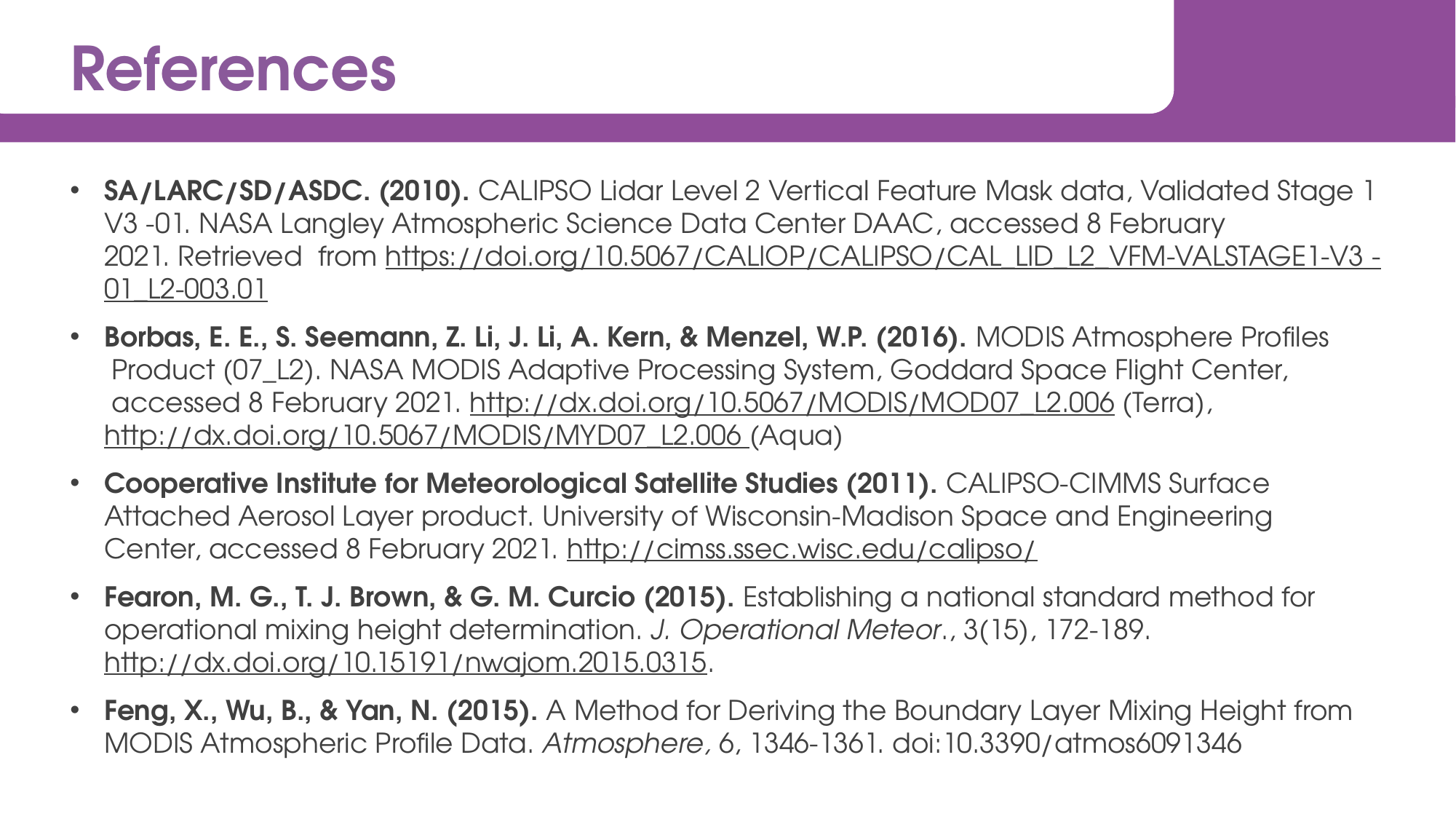

References
SA/LARC/SD/ASDC. (2010). CALIPSO Lidar Level 2 Vertical Feature Mask data, Validated Stage 1 V3 -01. NASA Langley Atmospheric Science Data Center DAAC, accessed 8 February 2021. Retrieved  from https://doi.org/10.5067/CALIOP/CALIPSO/CAL_LID_L2_VFM-VALSTAGE1-V3 -01_L2-003.01
Borbas, E. E., S. Seemann, Z. Li, J. Li, A. Kern, & Menzel, W.P. (2016). MODIS Atmosphere Profiles  Product (07_L2). NASA MODIS Adaptive Processing System, Goddard Space Flight Center,  accessed 8 February 2021. http://dx.doi.org/10.5067/MODIS/MOD07_L2.006 (Terra), http://dx.doi.org/10.5067/MODIS/MYD07_L2.006 (Aqua)
Cooperative Institute for Meteorological Satellite Studies (2011). CALIPSO-CIMMS Surface Attached Aerosol Layer product. University of Wisconsin-Madison Space and Engineering Center, accessed 8 February 2021. http://cimss.ssec.wisc.edu/calipso/
Fearon, M. G., T. J. Brown, & G. M. Curcio (2015). Establishing a national standard method for operational mixing height determination. J. Operational Meteor., 3(15), 172-189. http://dx.doi.org/10.15191/nwajom.2015.0315.
Feng, X., Wu, B., & Yan, N. (2015). A Method for Deriving the Boundary Layer Mixing Height from   MODIS Atmospheric Profile Data. Atmosphere, 6, 1346-1361. doi:10.3390/atmos6091346